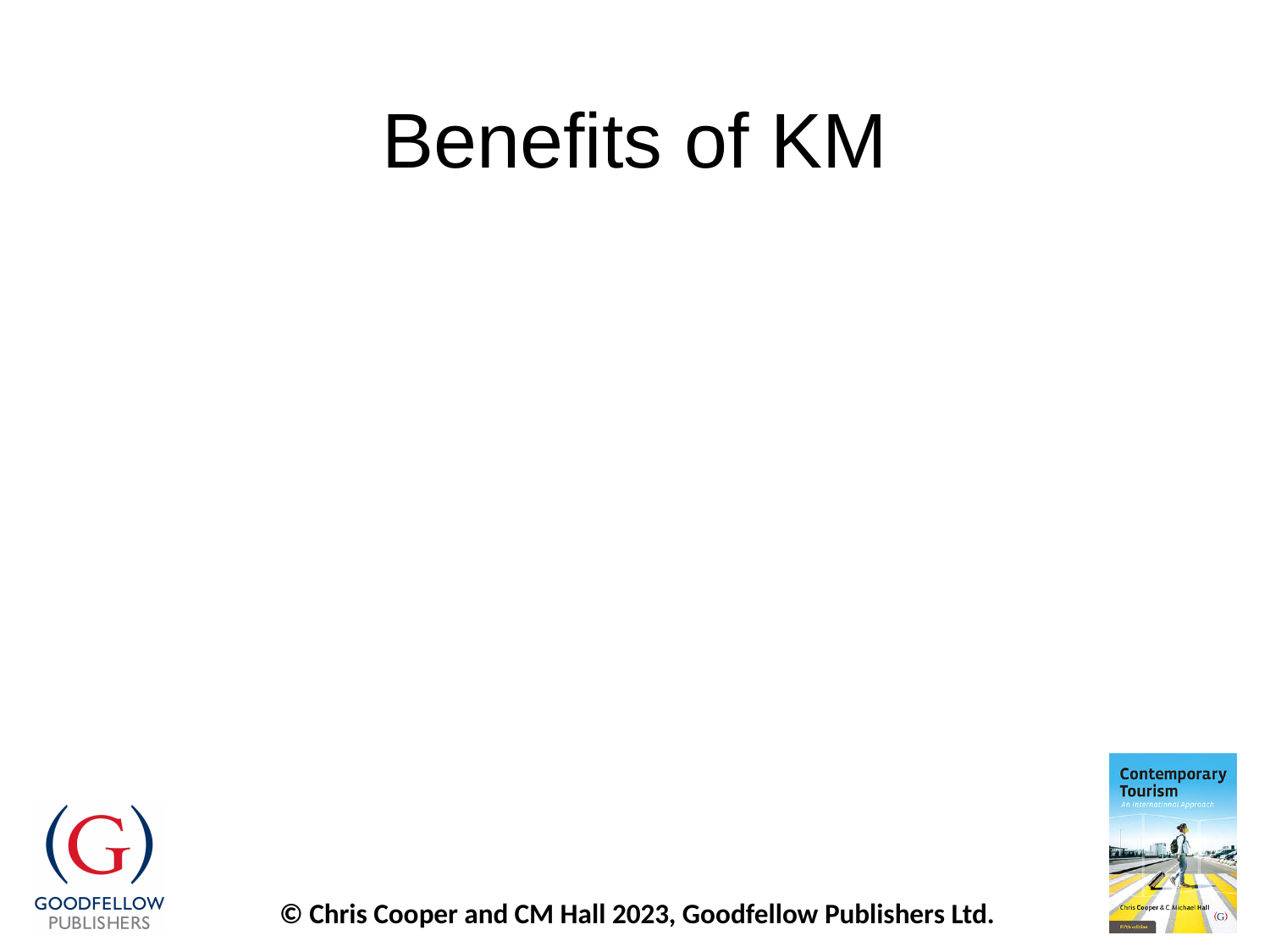

# Benefits of KM
Cuts learning time
Encourages smart solutions
Enhances responsiveness
Effective
Enhances staff performance
Uses intellectual assets
Leverages partners